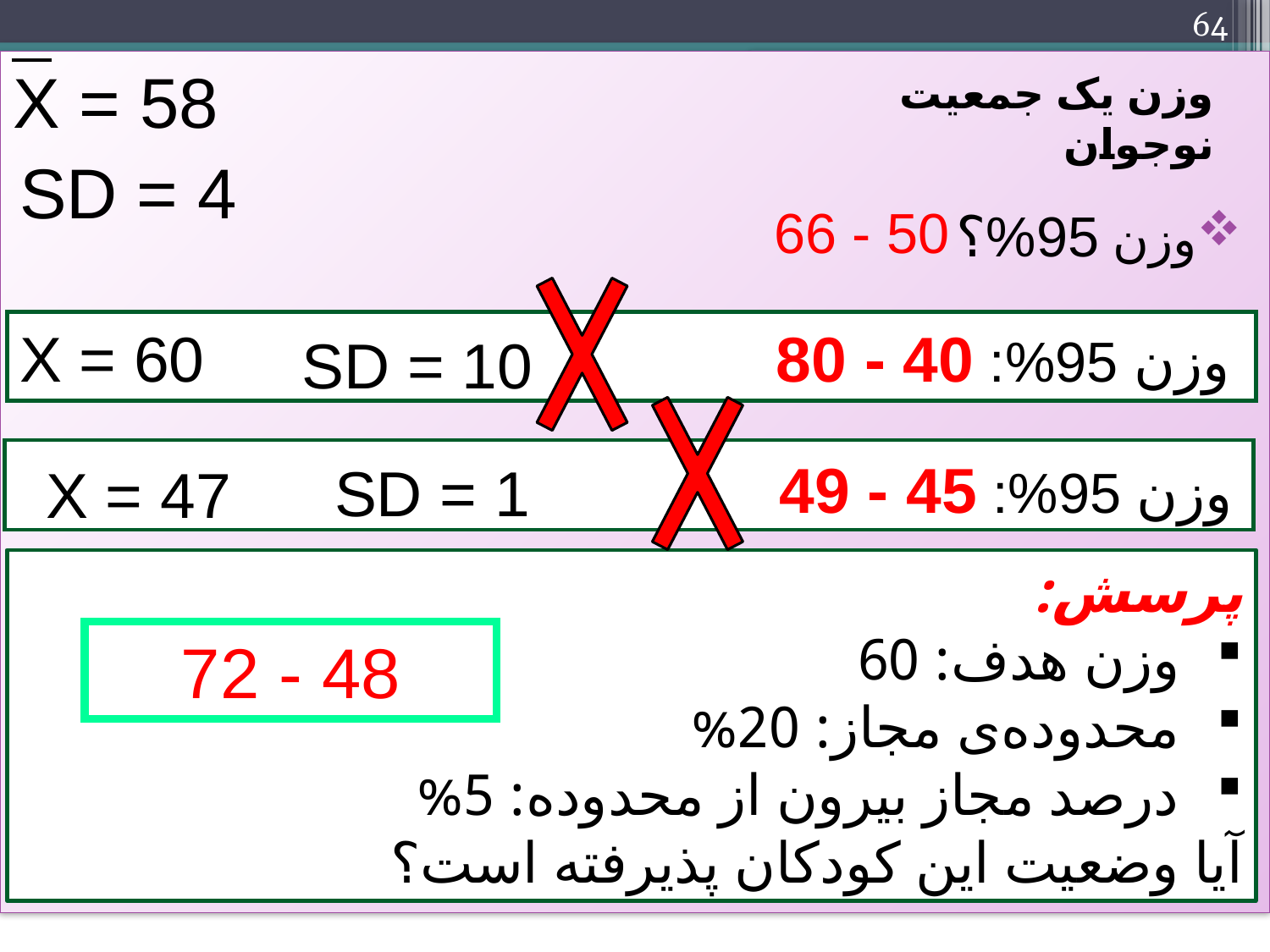

64
X = 58
وزن 95%؟
وزن یک جمعیت نوجوان
SD = 4
50 - 66

X = 60
وزن 95%: 40 - 80
SD = 10

وزن 95%: 45 - 49
SD = 1
X = 47
پرسش:
وزن هدف: 60
محدوده‌ی مجاز: 20%
درصد مجاز بیرون از محدوده: 5%
آیا وضعیت این کودکان پذیرفته است؟
48 - 72